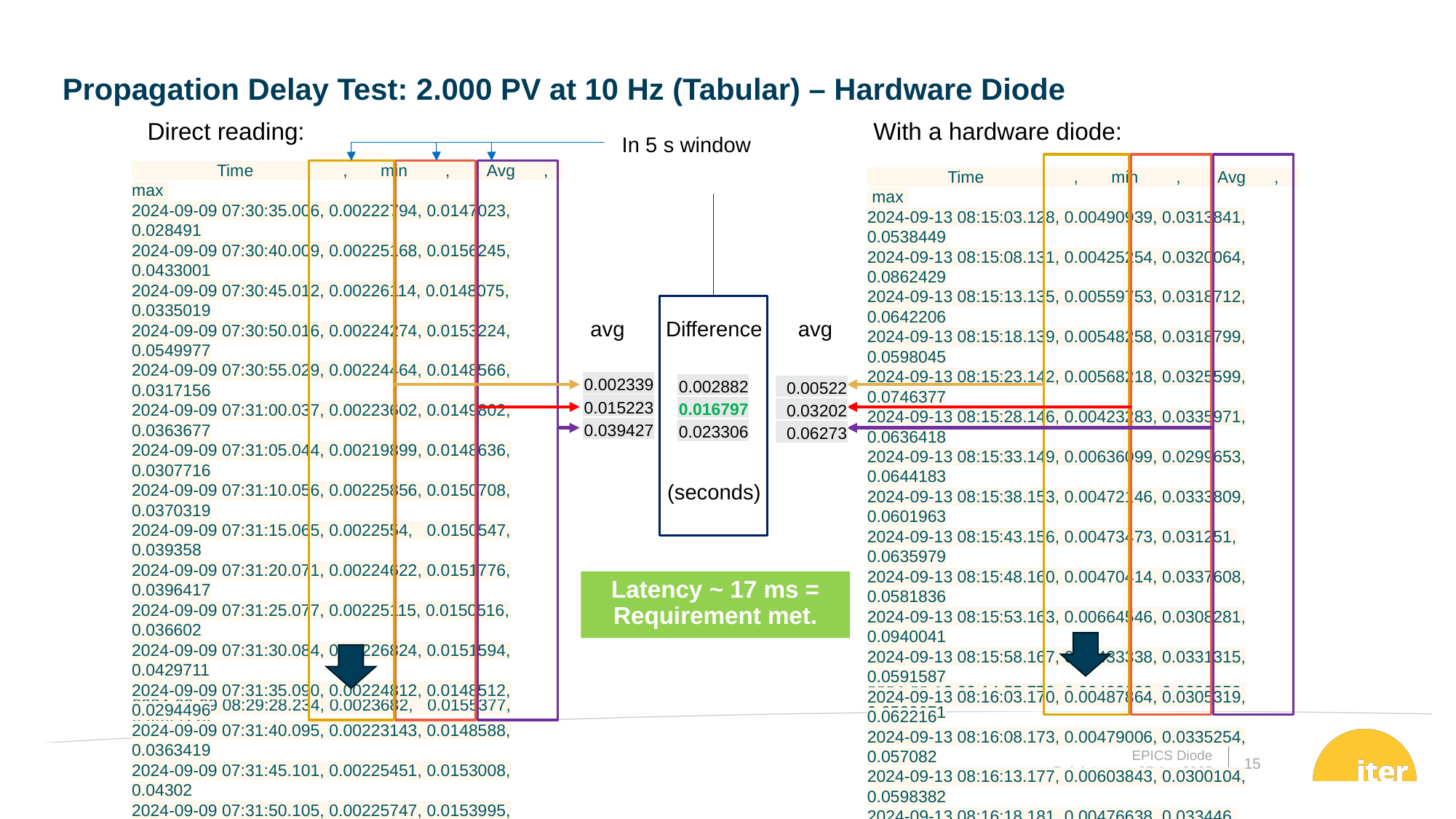

Propagation Delay Test: 2.000 PV at 10 Hz (Tabular) – Hardware Diode
Direct reading:
With a hardware diode:
In 5 s window

                  Time                   ,       min        ,        Avg      ,    max
2024-09-09 07:30:35.006, 0.00222794, 0.0147023, 0.028491
2024-09-09 07:30:40.009, 0.00225168, 0.0156245, 0.0433001
2024-09-09 07:30:45.012, 0.00226114, 0.0148075, 0.0335019
2024-09-09 07:30:50.016, 0.00224274, 0.0153224, 0.0549977
2024-09-09 07:30:55.029, 0.00224464, 0.0148566, 0.0317156
2024-09-09 07:31:00.037, 0.00223602, 0.0149802, 0.0363677
2024-09-09 07:31:05.044, 0.00219899, 0.0148636, 0.0307716
2024-09-09 07:31:10.056, 0.00225856, 0.0150708, 0.0370319
2024-09-09 07:31:15.065, 0.0022554,   0.0150547, 0.039358
2024-09-09 07:31:20.071, 0.00224622, 0.0151776, 0.0396417
2024-09-09 07:31:25.077, 0.00225115, 0.0150516, 0.036602
2024-09-09 07:31:30.084, 0.00226824, 0.0151594, 0.0429711
2024-09-09 07:31:35.090, 0.00224812, 0.0148512, 0.0294496
2024-09-09 07:31:40.095, 0.00223143, 0.0148588, 0.0363419
2024-09-09 07:31:45.101, 0.00225451, 0.0153008, 0.04302
2024-09-09 07:31:50.105, 0.00225747, 0.0153995, 0.0392186
2024-09-09 07:31:55.110, 0.00227762, 0.0149405, 0.0326959
2024-09-09 07:32:00.116, 0.00224443, 0.0153642, 0.0444384
2024-09-09 07:32:05.125, 0.00224313, 0.0149166, 0.0394424
2024-09-09 07:32:10.133, 0.00228578, 0.0153907, 0.0412106
2024-09-09 07:32:15.138, 0.00230542, 0.0152157, 0.0410428
2024-09-09 07:32:20.143, 0.00228728, 0.014978,   0.0369561
2024-09-09 07:32:25.149, 0.00228458, 0.0153488, 0.0322483

                 Time                   ,       min        ,        Avg      ,      max
2024-09-13 08:15:03.128, 0.00490939, 0.0313841, 0.0538449
2024-09-13 08:15:08.131, 0.00425254, 0.0320064, 0.0862429
2024-09-13 08:15:13.135, 0.00559753, 0.0318712, 0.0642206
2024-09-13 08:15:18.139, 0.00548258, 0.0318799, 0.0598045
2024-09-13 08:15:23.142, 0.00568218, 0.0325599, 0.0746377
2024-09-13 08:15:28.146, 0.00423283, 0.0335971, 0.0636418
2024-09-13 08:15:33.149, 0.00636099, 0.0299653, 0.0644183
2024-09-13 08:15:38.153, 0.00472146, 0.0333809, 0.0601963
2024-09-13 08:15:43.156, 0.00473473, 0.031251, 0.0635979
2024-09-13 08:15:48.160, 0.00470414, 0.0337608, 0.0581836
2024-09-13 08:15:53.163, 0.00664546, 0.0308281, 0.0940041
2024-09-13 08:15:58.167, 0.00433338, 0.0331315, 0.0591587
2024-09-13 08:16:03.170, 0.00487864, 0.0305319, 0.062216
2024-09-13 08:16:08.173, 0.00479006, 0.0335254, 0.057082
2024-09-13 08:16:13.177, 0.00603843, 0.0300104, 0.0598382
2024-09-13 08:16:18.181, 0.00476638, 0.033446, 0.0622389
2024-09-13 08:16:23.184, 0.00504441, 0.0302326, 0.0665274
2024-09-13 08:16:28.187, 0.0043991, 0.031836, 0.0594936
2024-09-13 08:16:33.191, 0.0053994, 0.0318103, 0.0547522
2024-09-13 08:16:38.195, 0.00459638, 0.0316021, 0.0592841
2024-09-13 08:16:43.201, 0.00556159, 0.0319331, 0.0685137
2024-09-13 08:16:48.204, 0.00418333, 0.0322342, 0.0559437

avg
Difference
avg
| 0.002339 |
| --- |
| 0.015223 |
| 0.039427 |
| 0.002882 |
| --- |
| 0.016797 |
| 0.023306 |
| 0.00522 |
| --- |
| 0.03202 |
| 0.06273 |
(seconds)
Latency ~ 17 ms = Requirement met.

2024-09-13 09:14:55.779, 0.00499899, 0.0299252, 0.0539671
2024-09-09 08:29:28.234, 0.0023682,   0.0155377, 0.0367443